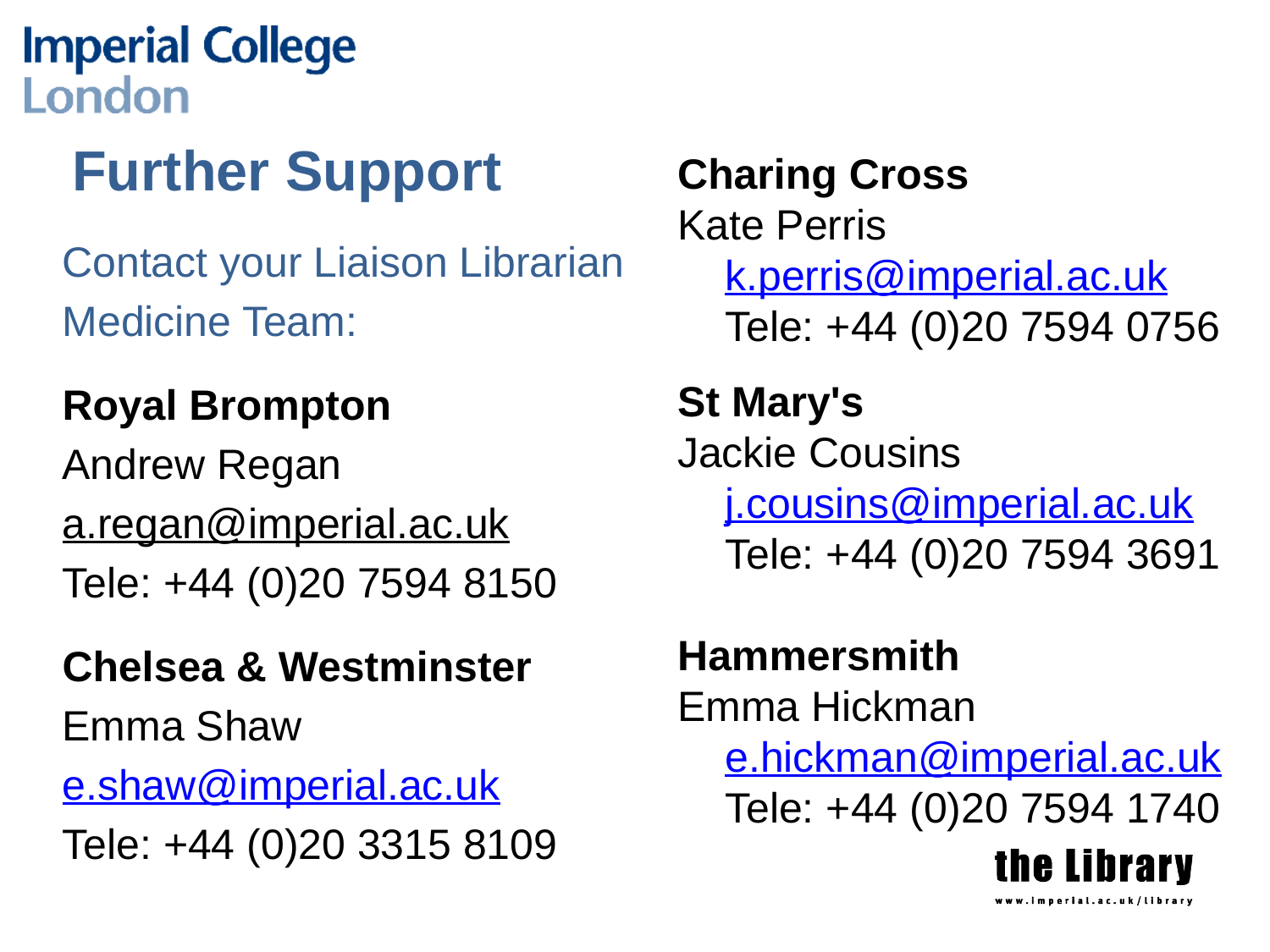

# Further Support

Charing Cross
Kate Perris
k.perris@imperial.ac.uk  
Tele: +44 (0)20 7594 0756

St Mary's
Jackie Cousins
j.cousins@imperial.ac.uk
Tele: +44 (0)20 7594 3691

Hammersmith
Emma Hickman
e.hickman@imperial.ac.uk
Tele: +44 (0)20 7594 1740

Contact your Liaison Librarian
Medicine Team:

Royal Brompton
Andrew Regan
a.regan@imperial.ac.uk
Tele: +44 (0)20 7594 8150

Chelsea & Westminster
Emma Shaw
e.shaw@imperial.ac.uk
Tele: +44 (0)20 3315 8109